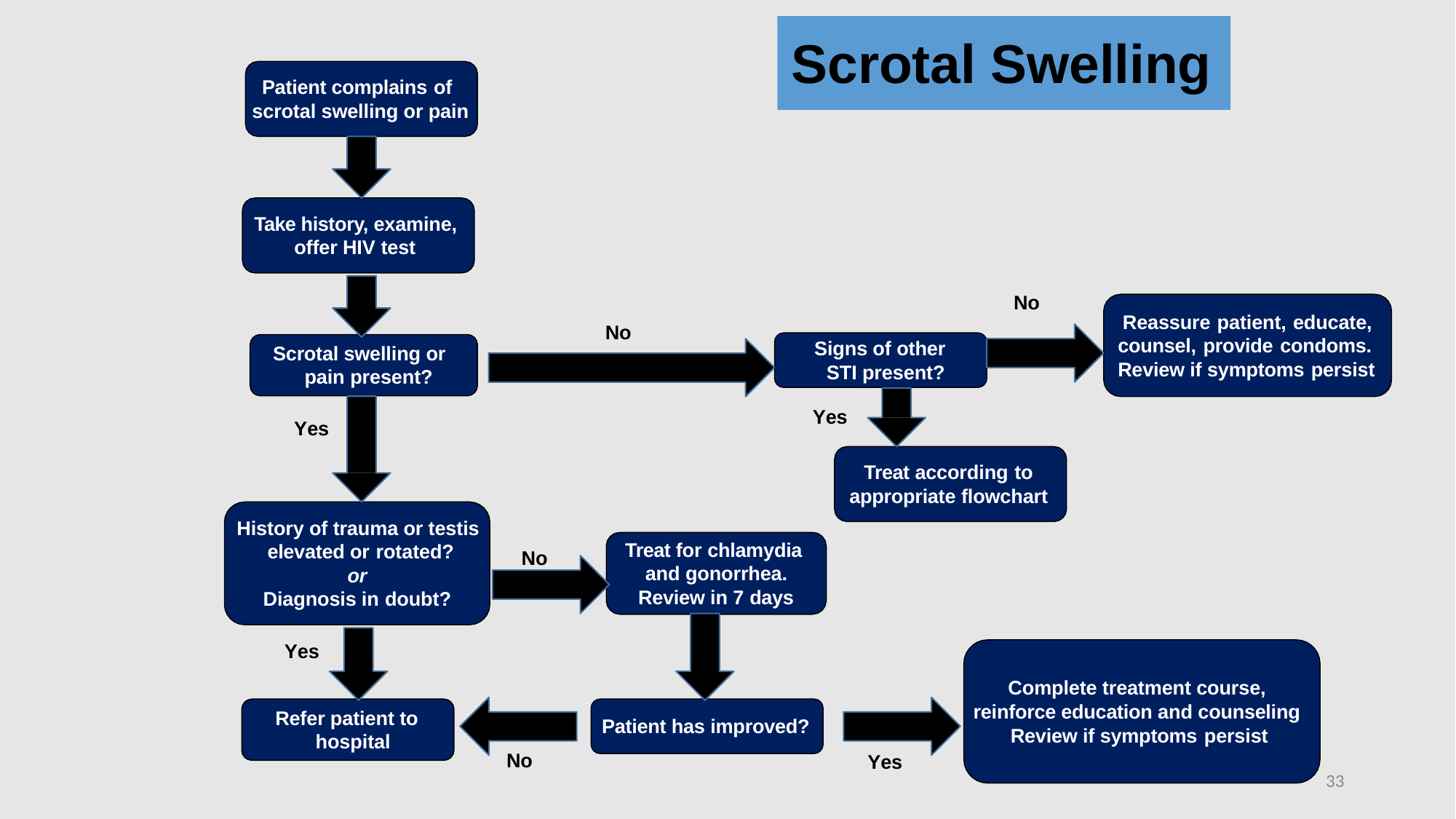

# Scrotal Swelling

Patient complains of
scrotal swelling or pain

Take history, examine,  offer HIV test

No

Reassure patient, educate,  counsel, provide condoms.  Review if symptoms persist
No

Signs of other  STI present?

Scrotal swelling or  pain present?

Yes
Yes

Treat according to
appropriate flowchart

History of trauma or testis  elevated or rotated?
or
Diagnosis in doubt?

Treat for chlamydia  and gonorrhea.
Review in 7 days
No

Yes

Complete treatment course,  reinforce education and counseling  Review if symptoms persist

Refer patient to  hospital
Patient has improved?
No
Yes
33